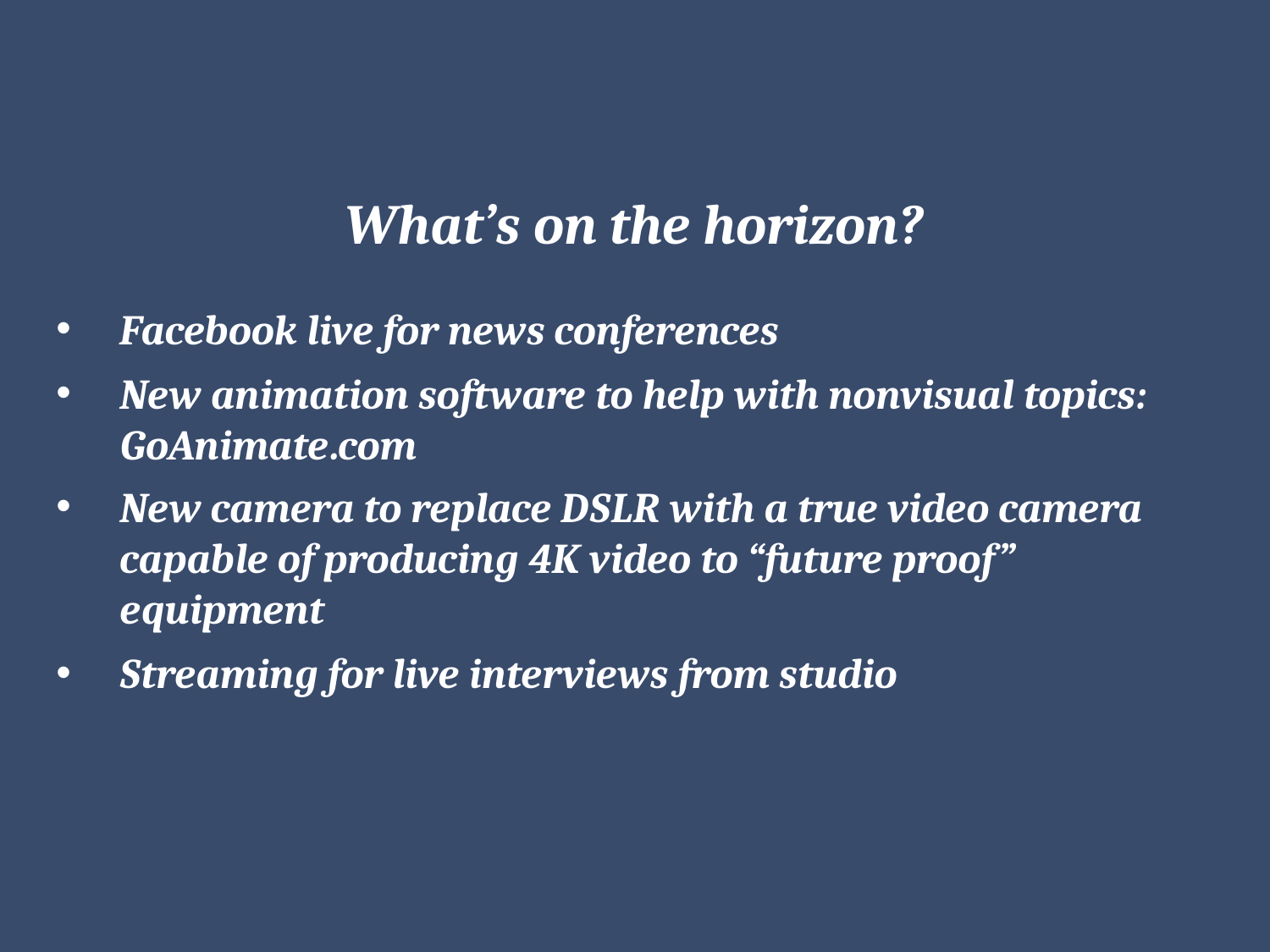

What’s on the horizon?

Facebook live for news conferences
New animation software to help with nonvisual topics: GoAnimate.com
New camera to replace DSLR with a true video camera capable of producing 4K video to “future proof” equipment
Streaming for live interviews from studio